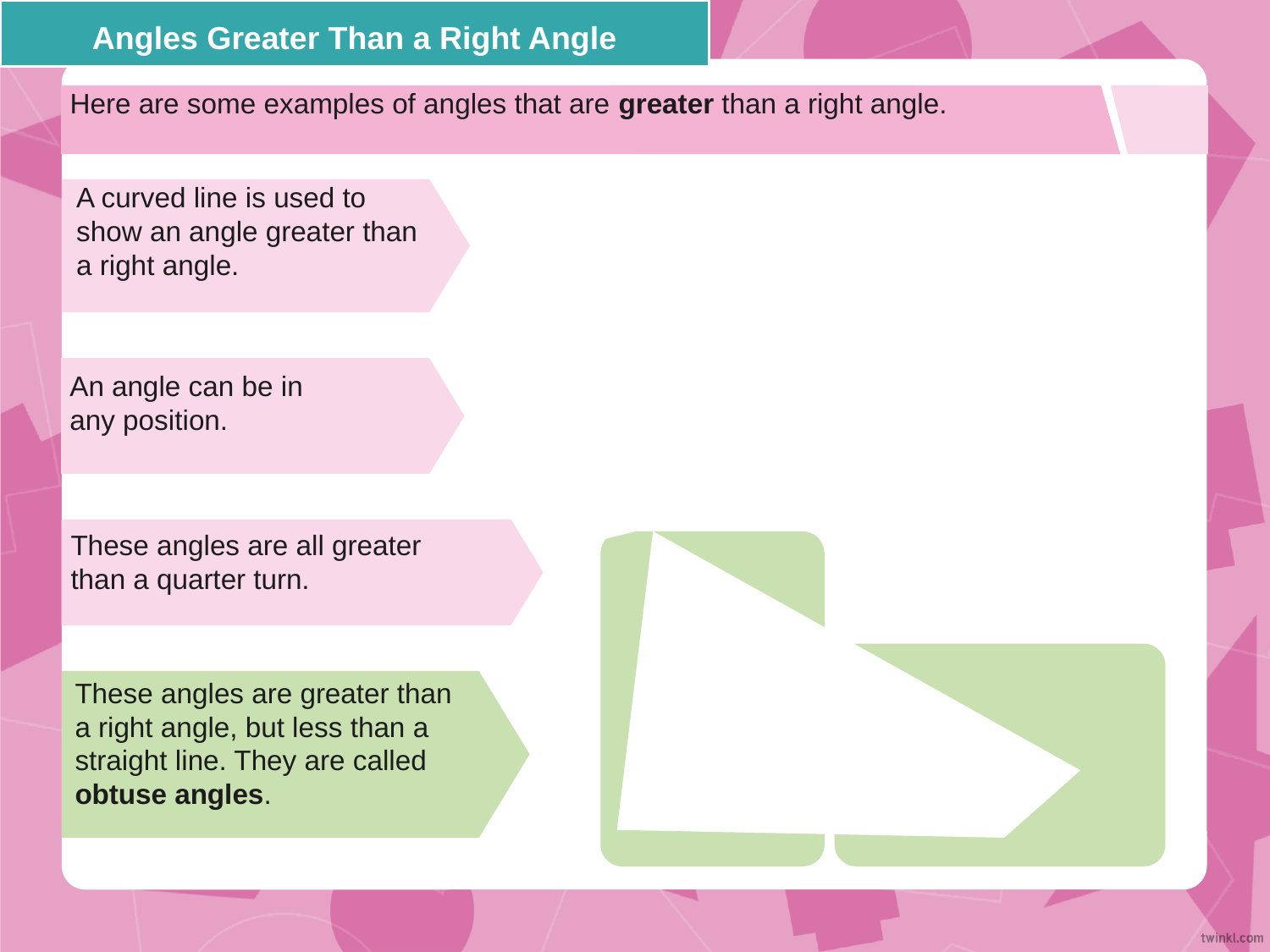

Angles Greater Than a Right Angle

Here are some examples of angles that are greater than a right angle.

A curved line is used to show an angle greater than a right angle.

An angle can be in any position.

These angles are all greater than a quarter turn.

These angles are greater than a right angle, but less than a straight line. They are called obtuse angles.